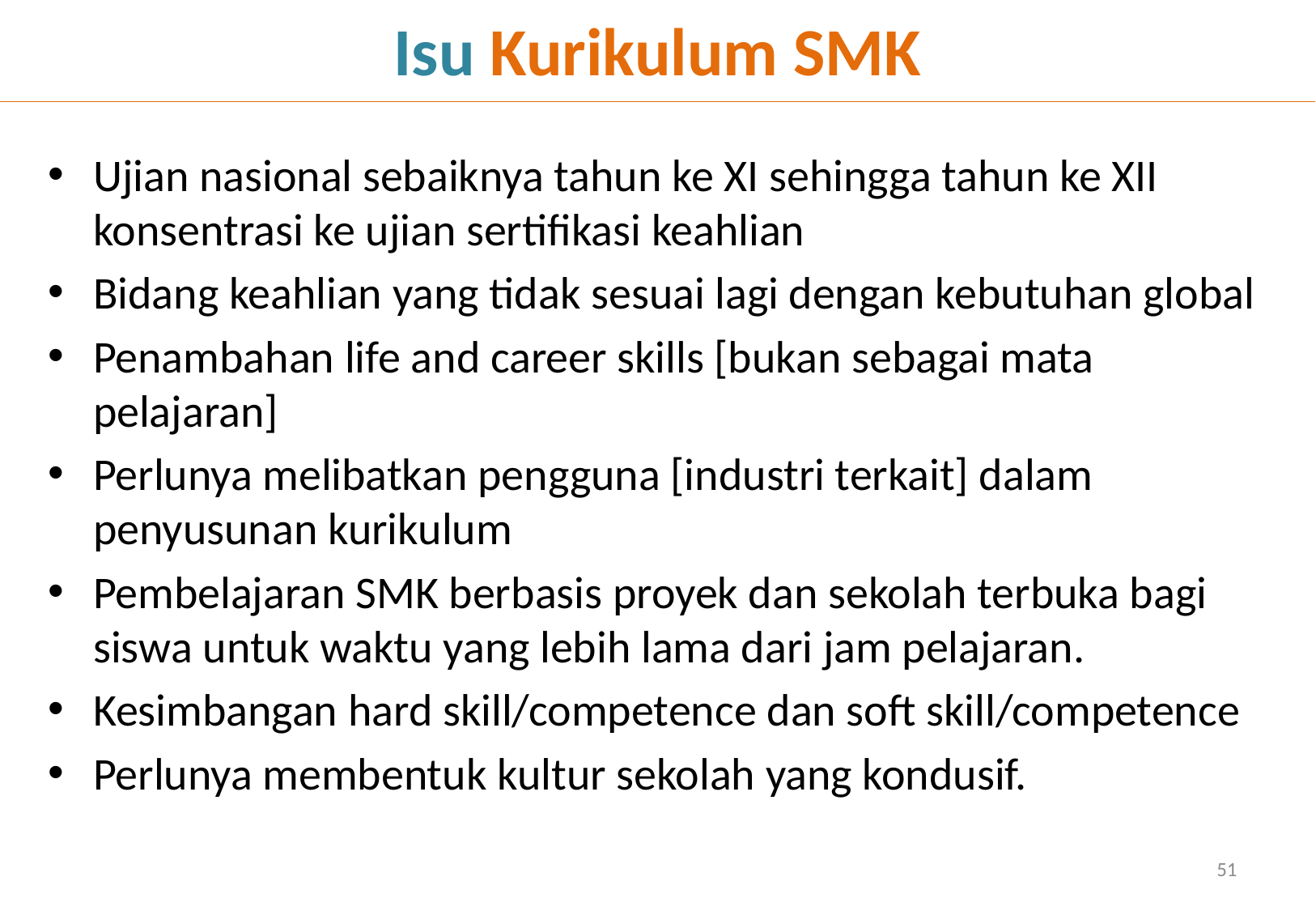

# Isu Kurikulum SMK
Ujian nasional sebaiknya tahun ke XI sehingga tahun ke XII konsentrasi ke ujian sertifikasi keahlian
Bidang keahlian yang tidak sesuai lagi dengan kebutuhan global
Penambahan life and career skills [bukan sebagai mata pelajaran]
Perlunya melibatkan pengguna [industri terkait] dalam penyusunan kurikulum
Pembelajaran SMK berbasis proyek dan sekolah terbuka bagi siswa untuk waktu yang lebih lama dari jam pelajaran.
Kesimbangan hard skill/competence dan soft skill/competence
Perlunya membentuk kultur sekolah yang kondusif.

51